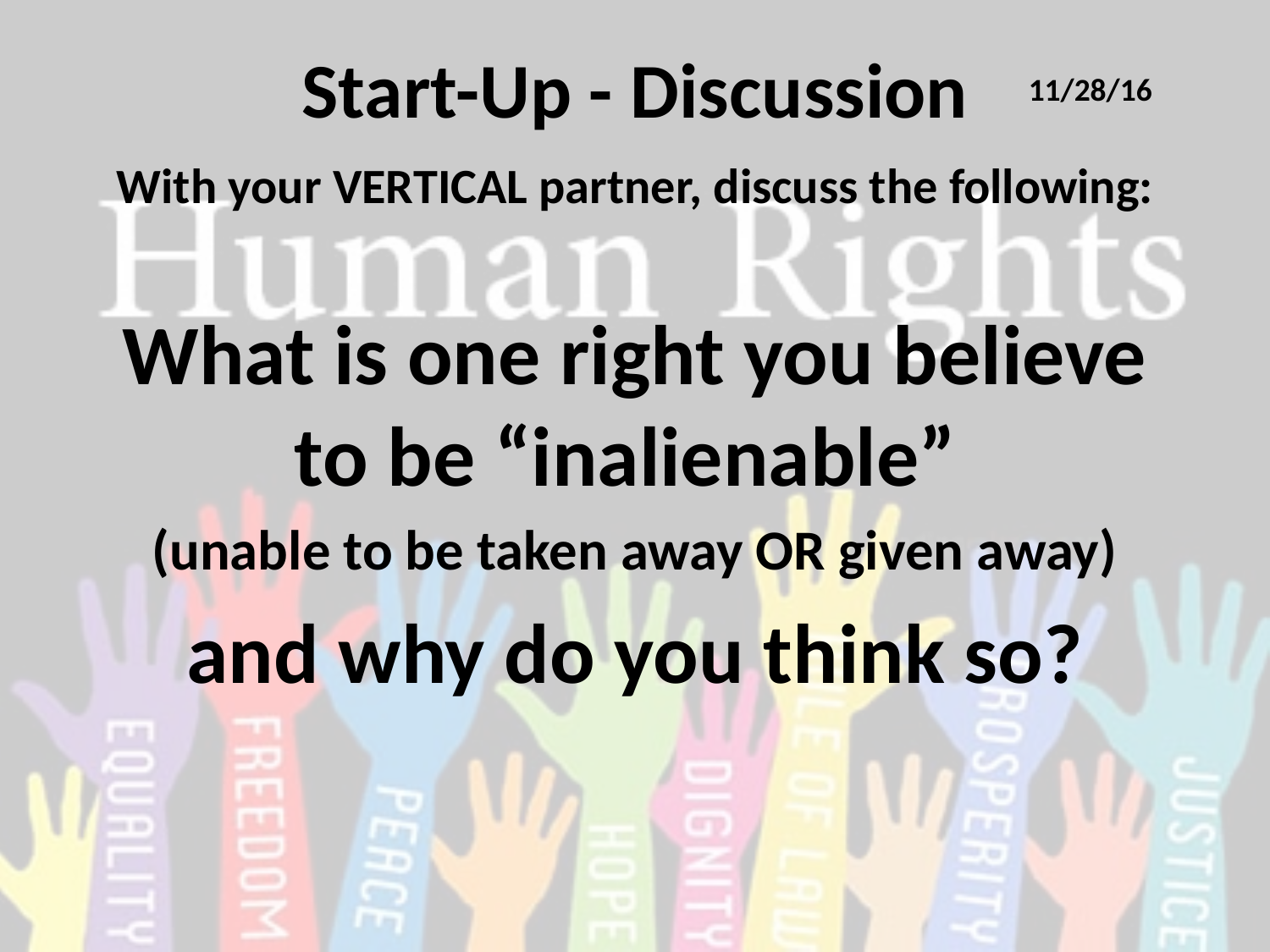

# Start-Up - Discussion
11/28/16
With your VERTICAL partner, discuss the following:

What is one right you believe to be “inalienable”
(unable to be taken away OR given away)
and why do you think so?